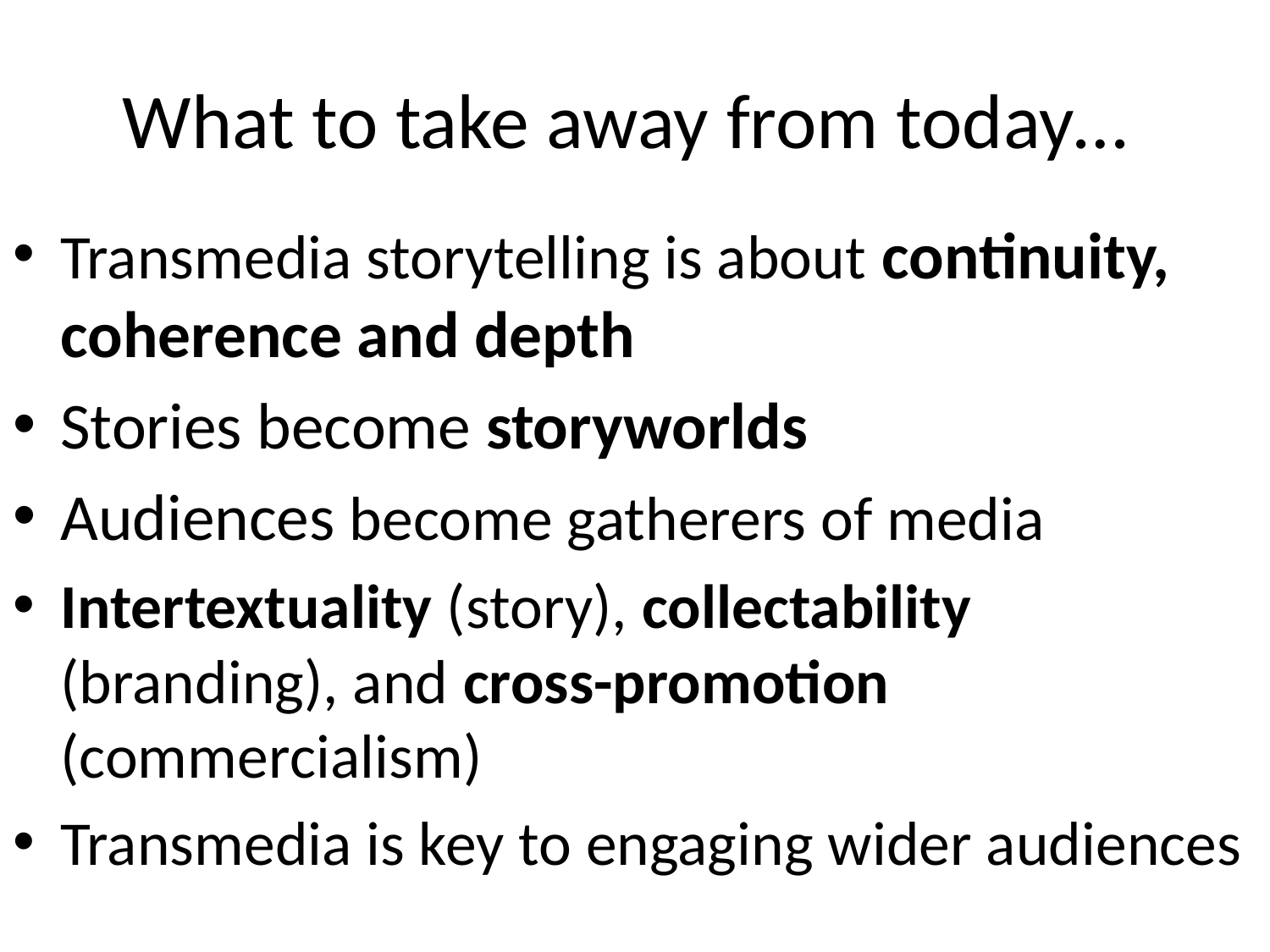

# What to take away from today…
Transmedia storytelling is about continuity, coherence and depth
Stories become storyworlds
Audiences become gatherers of media
Intertextuality (story), collectability (branding), and cross-promotion (commercialism)
Transmedia is key to engaging wider audiences